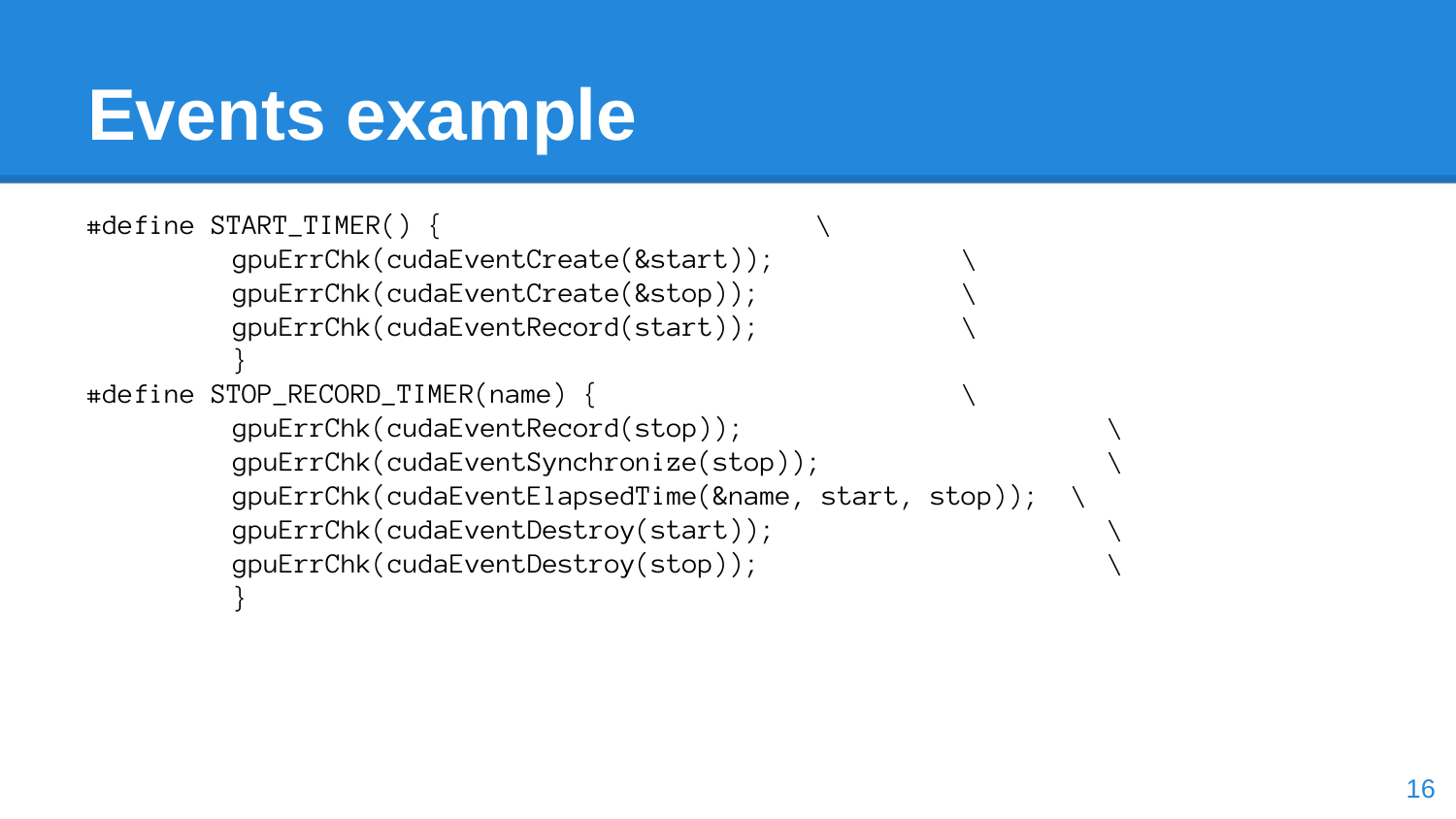

# Events example
#define START_TIMER() {                     	\
  	gpuErrChk(cudaEventCreate(&start));   	\
  	gpuErrChk(cudaEventCreate(&stop));    	\
  	gpuErrChk(cudaEventRecord(start));    	\
	}
#define STOP_RECORD_TIMER(name) {                       	\
  	gpuErrChk(cudaEventRecord(stop));                 	\
  	gpuErrChk(cudaEventSynchronize(stop));            	\
  	gpuErrChk(cudaEventElapsedTime(&name, start, stop));  \
  	gpuErrChk(cudaEventDestroy(start));               	\
  	gpuErrChk(cudaEventDestroy(stop));                	\
	}

16